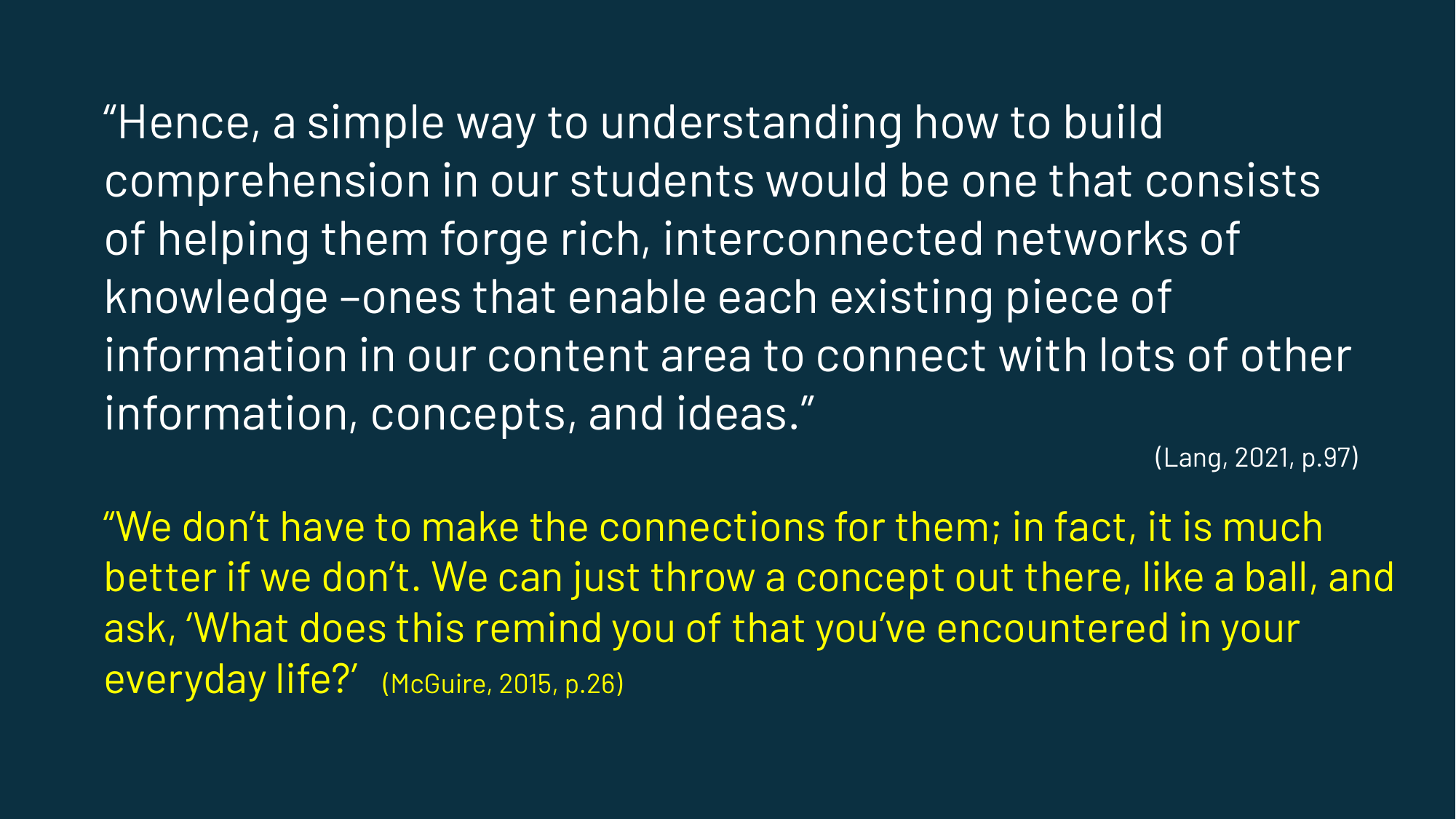

“Hence, a simple way to understanding how to build comprehension in our students would be one that consists of helping them forge rich, interconnected networks of knowledge –ones that enable each existing piece of information in our content area to connect with lots of other information, concepts, and ideas.”
(Lang, 2021, p.97)
“We don’t have to make the connections for them; in fact, it is much better if we don’t. We can just throw a concept out there, like a ball, and ask, ‘What does this remind you of that you’ve encountered in your everyday life?’   (McGuire, 2015, p.26)